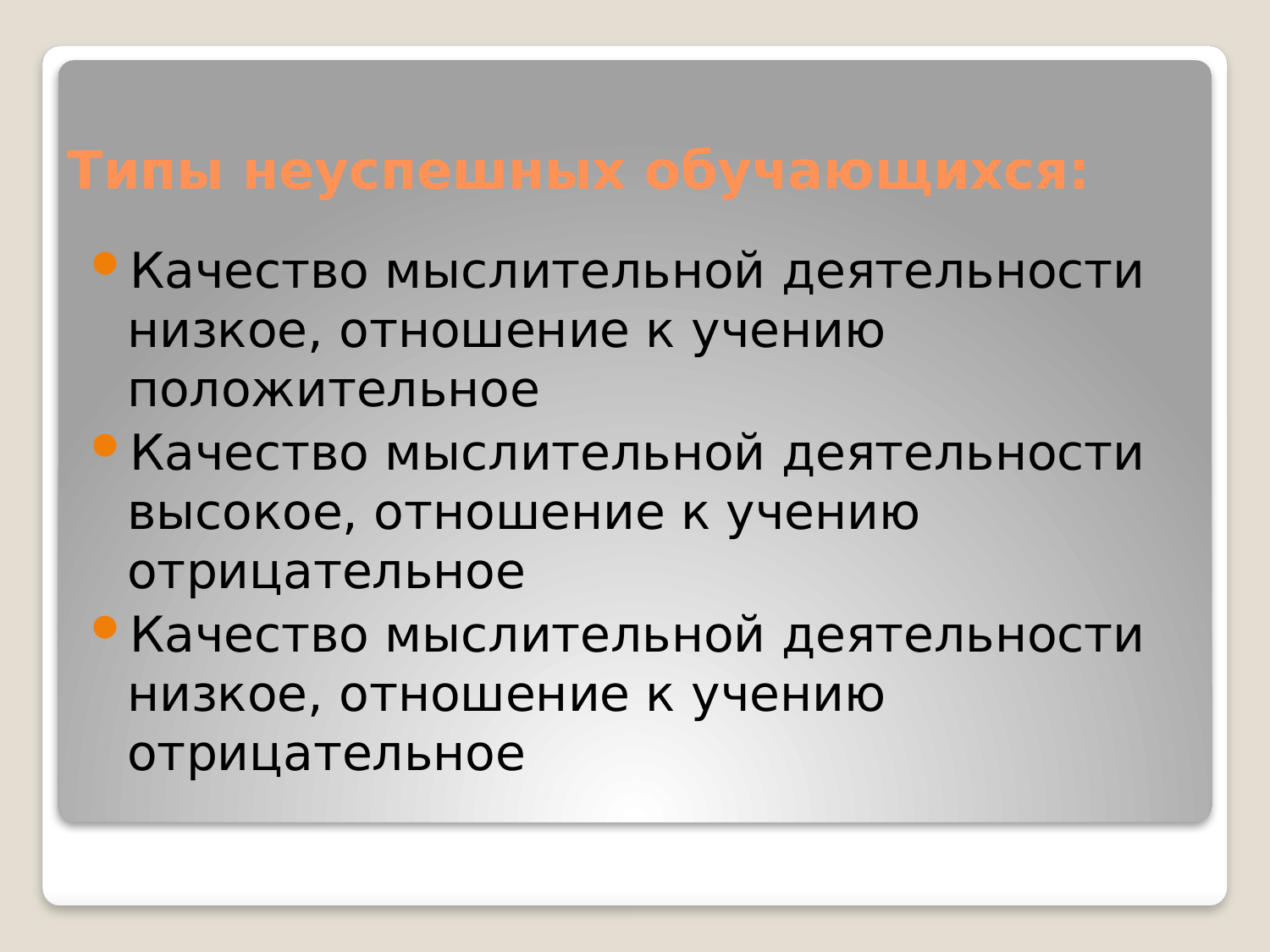

# Типы неуспешных обучающихся:
Качество мыслительной деятельности низкое, отношение к учению положительное
Качество мыслительной деятельности высокое, отношение к учению отрицательное
Качество мыслительной деятельности низкое, отношение к учению отрицательное